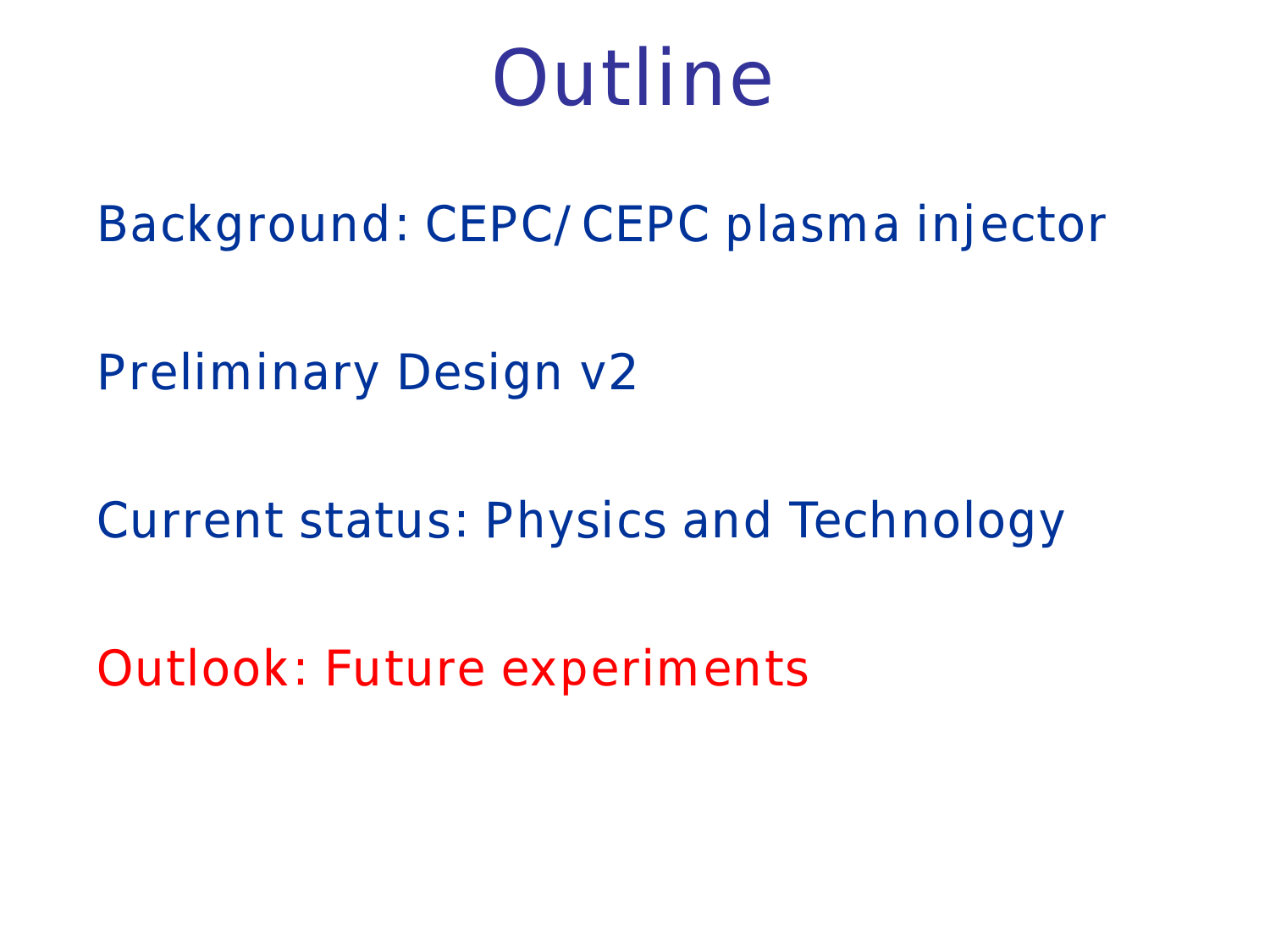

Outline
Background: CEPC/CEPC plasma injector

Preliminary Design v2

Current status: Physics and Technology

Outlook: Future experiments